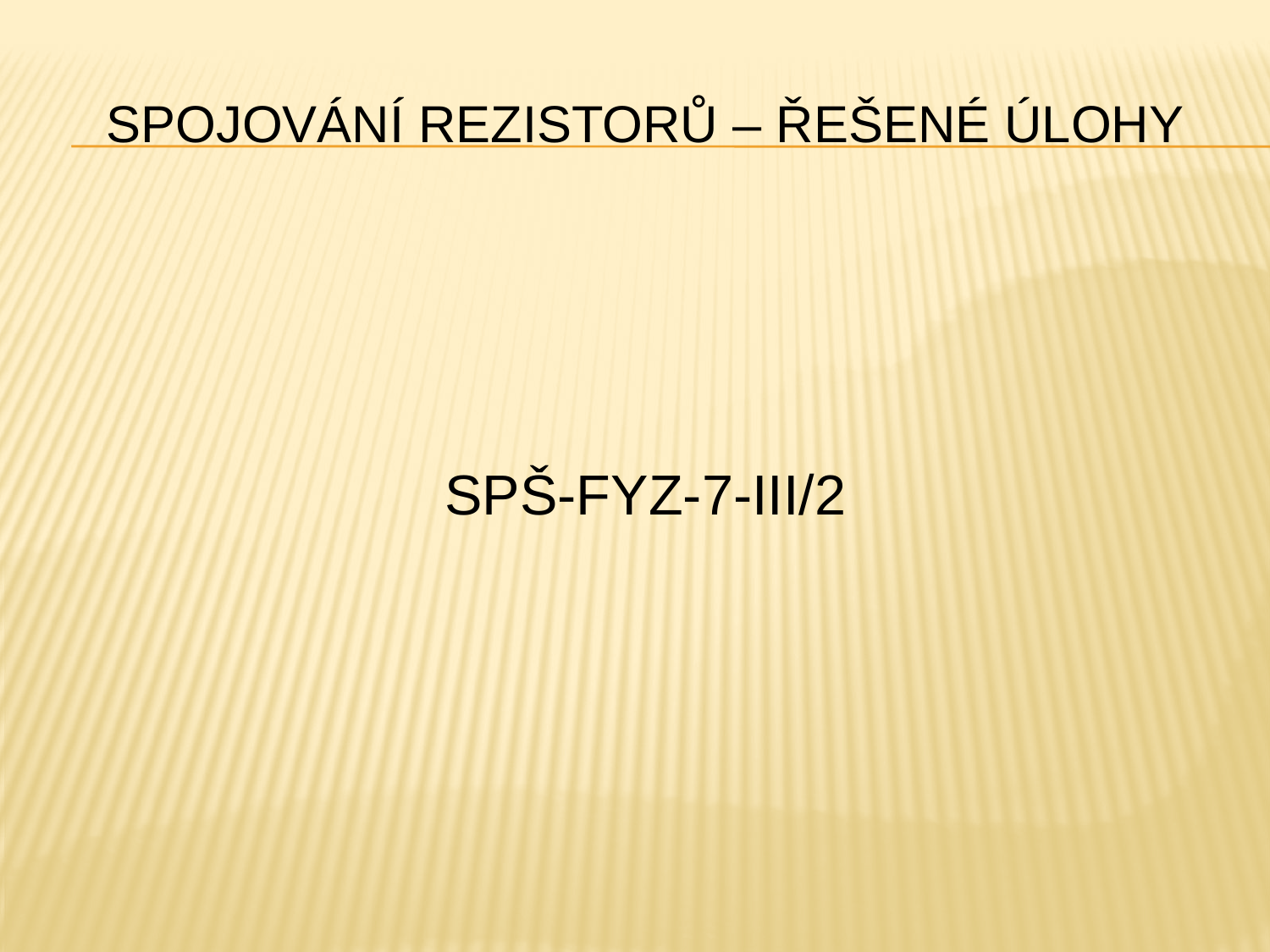

# Spojování rezistorů – řešené úlohy

SPŠ-FYZ-7-III/2